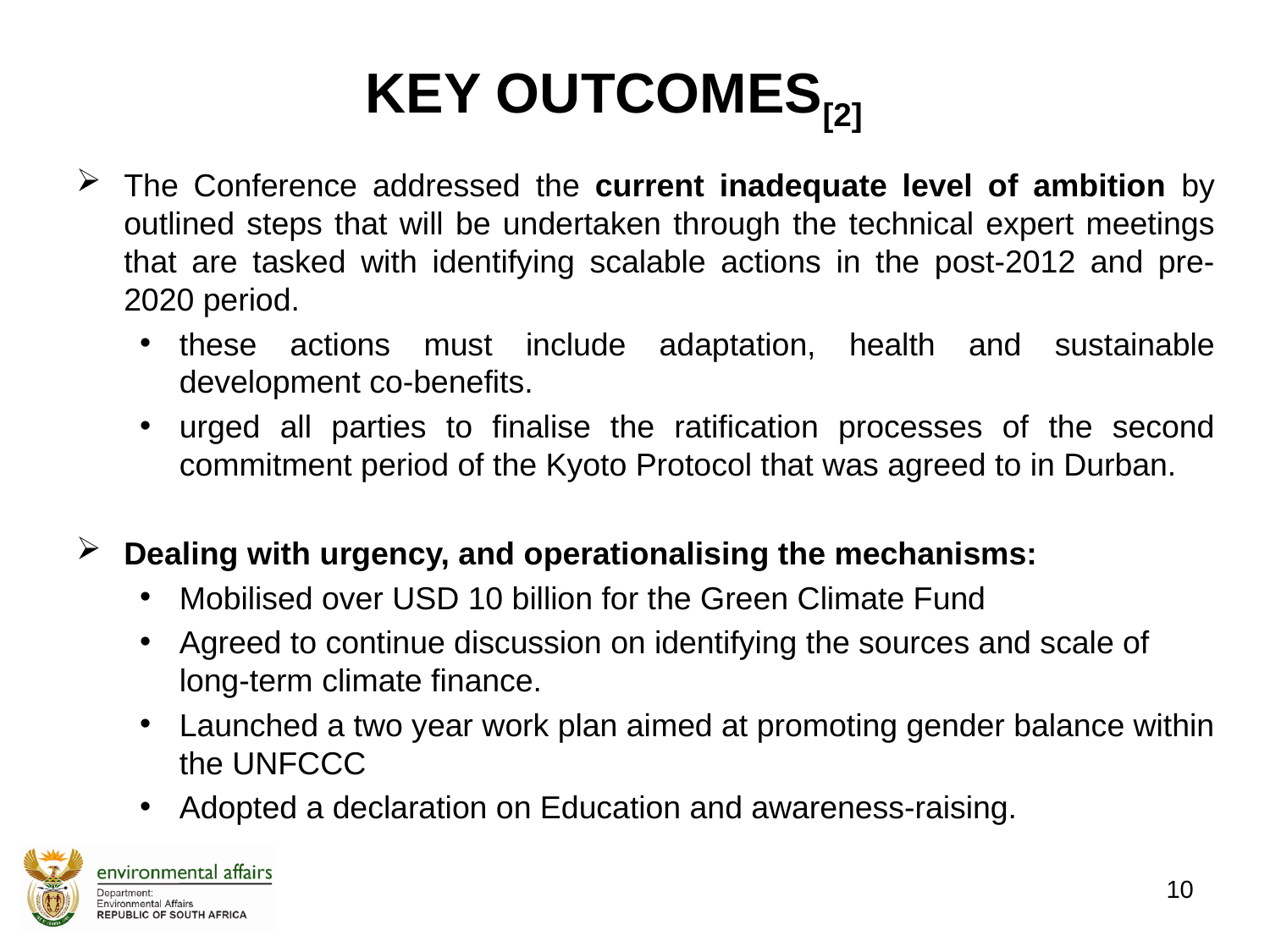

# KEY OUTCOMES[2]
The Conference addressed the current inadequate level of ambition by outlined steps that will be undertaken through the technical expert meetings that are tasked with identifying scalable actions in the post-2012 and pre-2020 period.
these actions must include adaptation, health and sustainable development co-benefits.
urged all parties to finalise the ratification processes of the second commitment period of the Kyoto Protocol that was agreed to in Durban.

Dealing with urgency, and operationalising the mechanisms:
Mobilised over USD 10 billion for the Green Climate Fund
Agreed to continue discussion on identifying the sources and scale of long-term climate finance.
Launched a two year work plan aimed at promoting gender balance within the UNFCCC
Adopted a declaration on Education and awareness-raising.

10